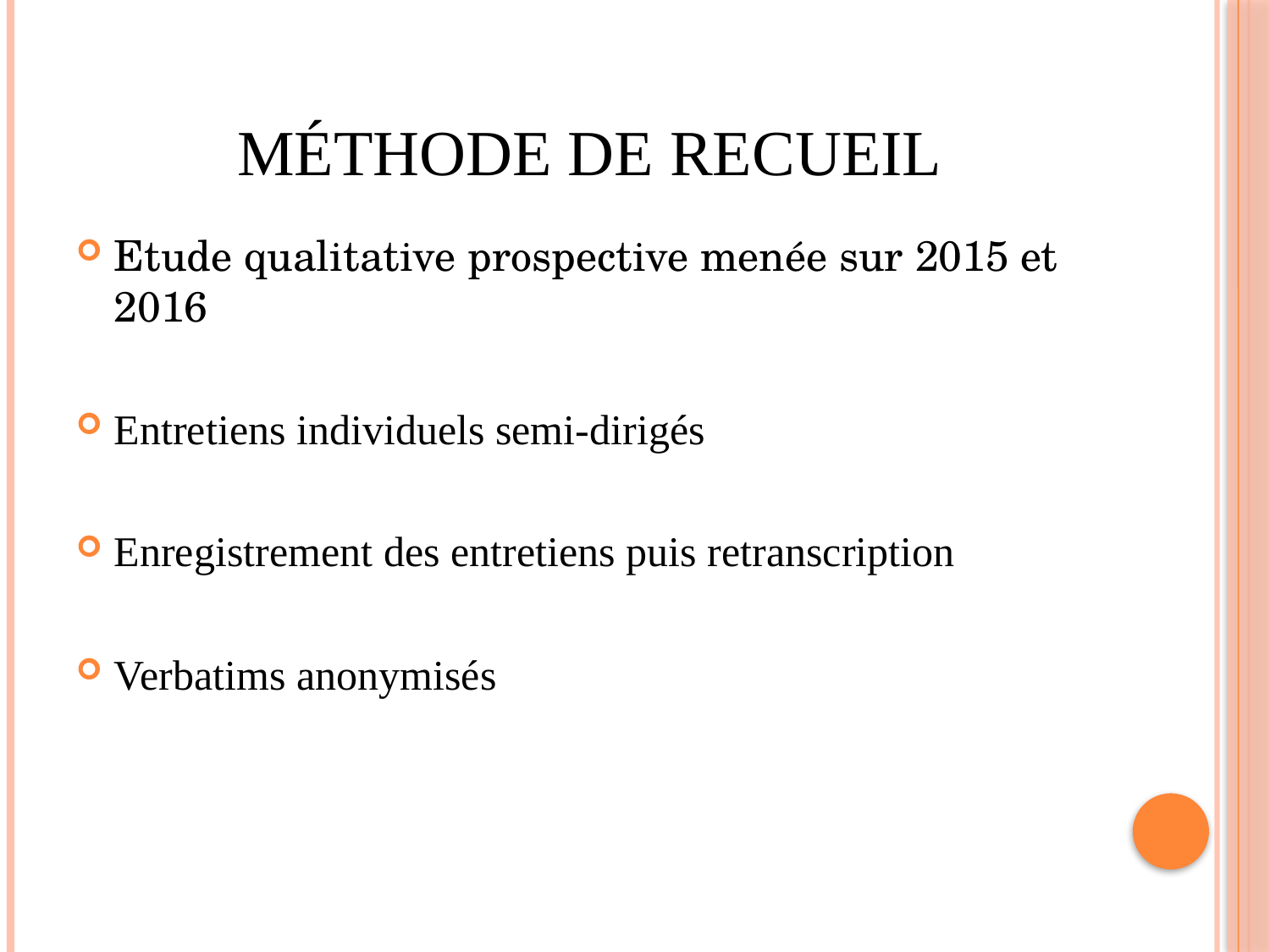

# Méthode de recueil
Etude qualitative prospective menée sur 2015 et 2016

Entretiens individuels semi-dirigés

Enregistrement des entretiens puis retranscription

Verbatims anonymisés